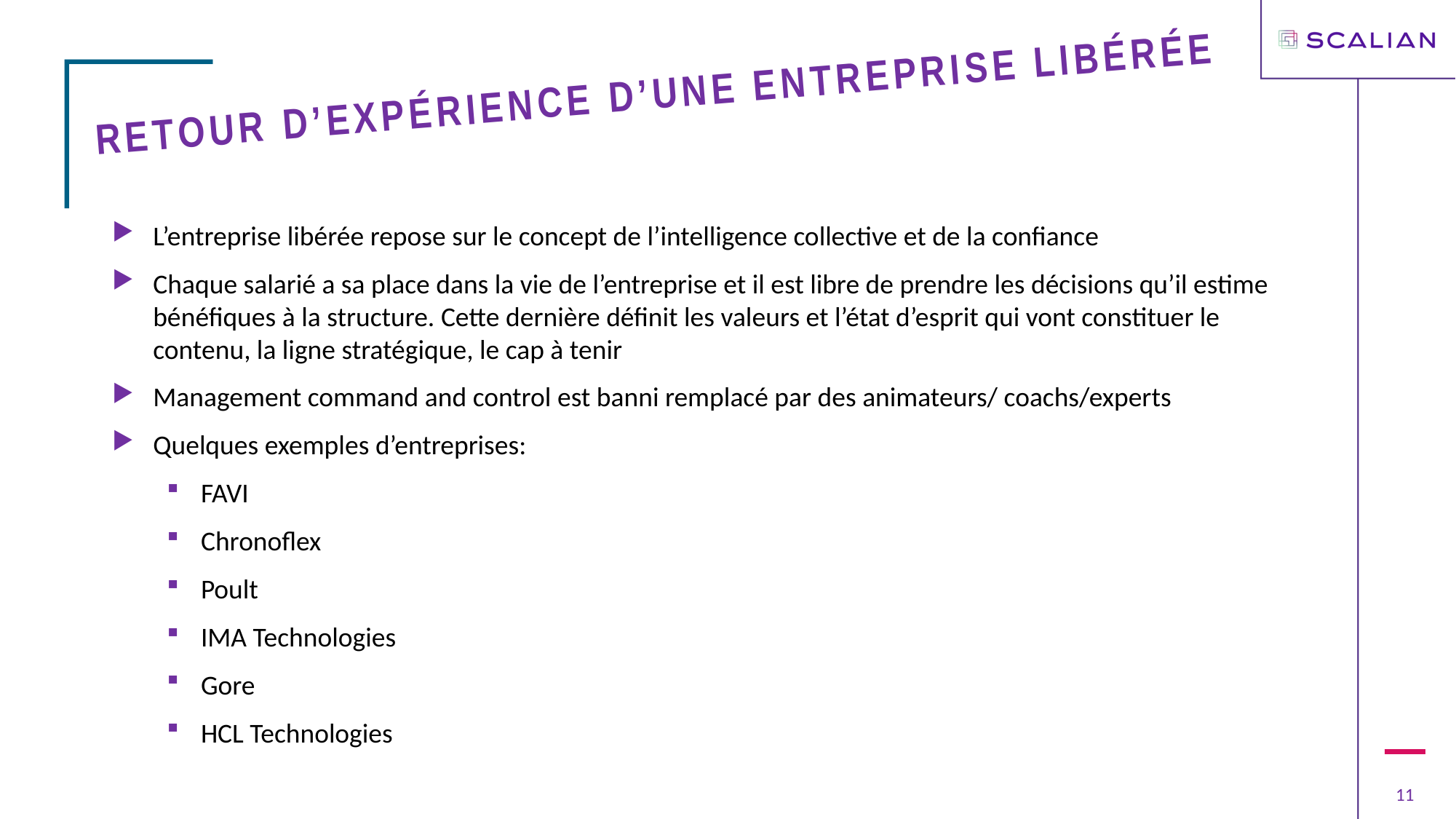

# Retour d’expérience d’une entreprise libérée
L’entreprise libérée repose sur le concept de l’intelligence collective et de la confiance
Chaque salarié a sa place dans la vie de l’entreprise et il est libre de prendre les décisions qu’il estime bénéfiques à la structure. Cette dernière définit les valeurs et l’état d’esprit qui vont constituer le contenu, la ligne stratégique, le cap à tenir
Management command and control est banni remplacé par des animateurs/ coachs/experts
Quelques exemples d’entreprises:
FAVI
Chronoflex
Poult
IMA Technologies
Gore
HCL Technologies
11